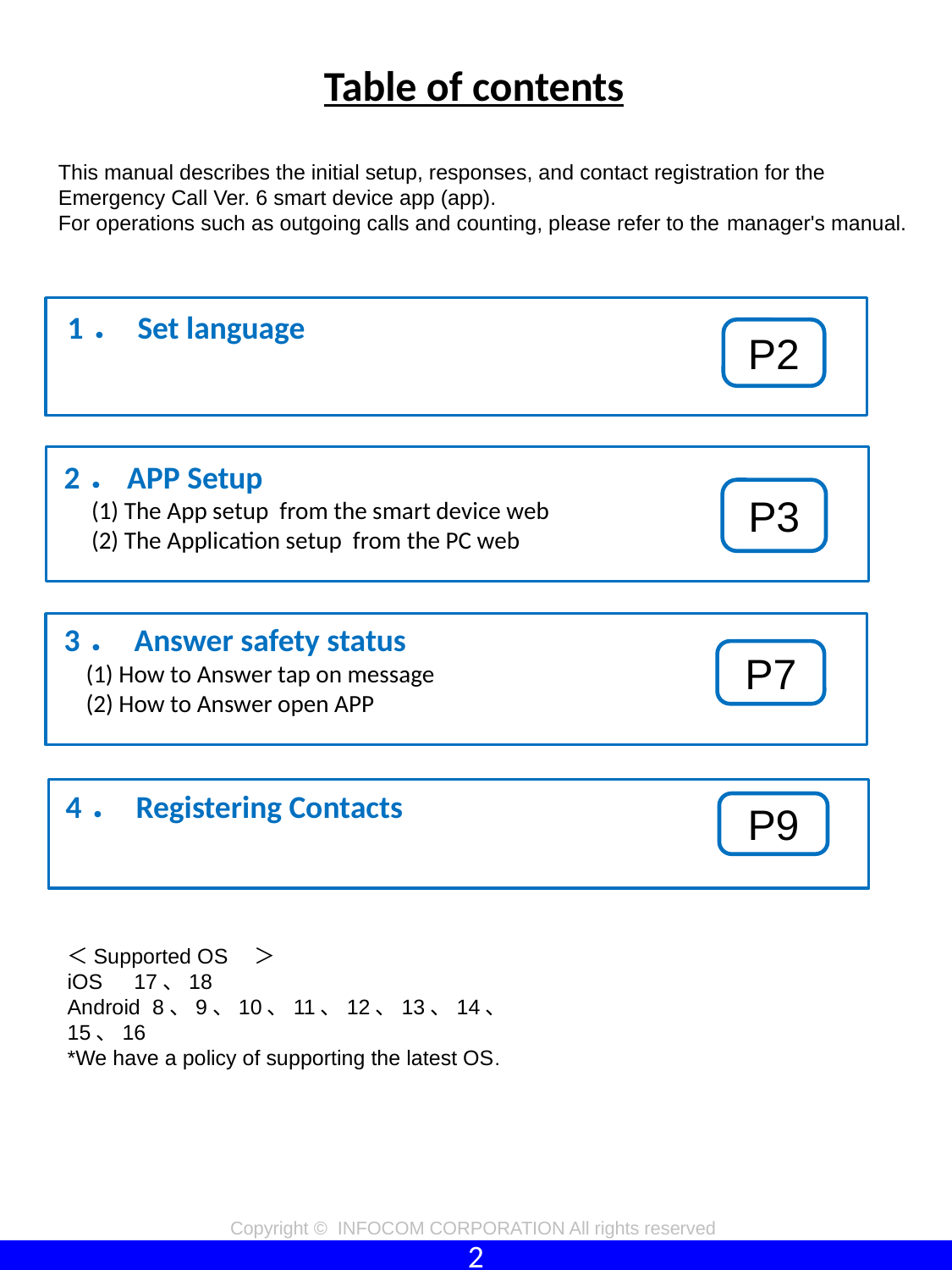

Table of contents

This manual describes the initial setup, responses, and contact registration for the Emergency Call Ver. 6 smart device app (app).
For operations such as outgoing calls and counting, please refer to the manager's manual.
1． Set language
P2
2．APP Setup
     (1) The App setup  from the smart device web
     (2) The Application setup  from the PC web
P3

3． Answer safety status
    (1) How to Answer tap on message
    (2) How to Answer open APP
P7

4． Registering Contacts
P9
＜Supported OS　＞
iOS　17、18
Android  8、9、10、11、12、13、14、15、16
*We have a policy of supporting the latest OS.
2